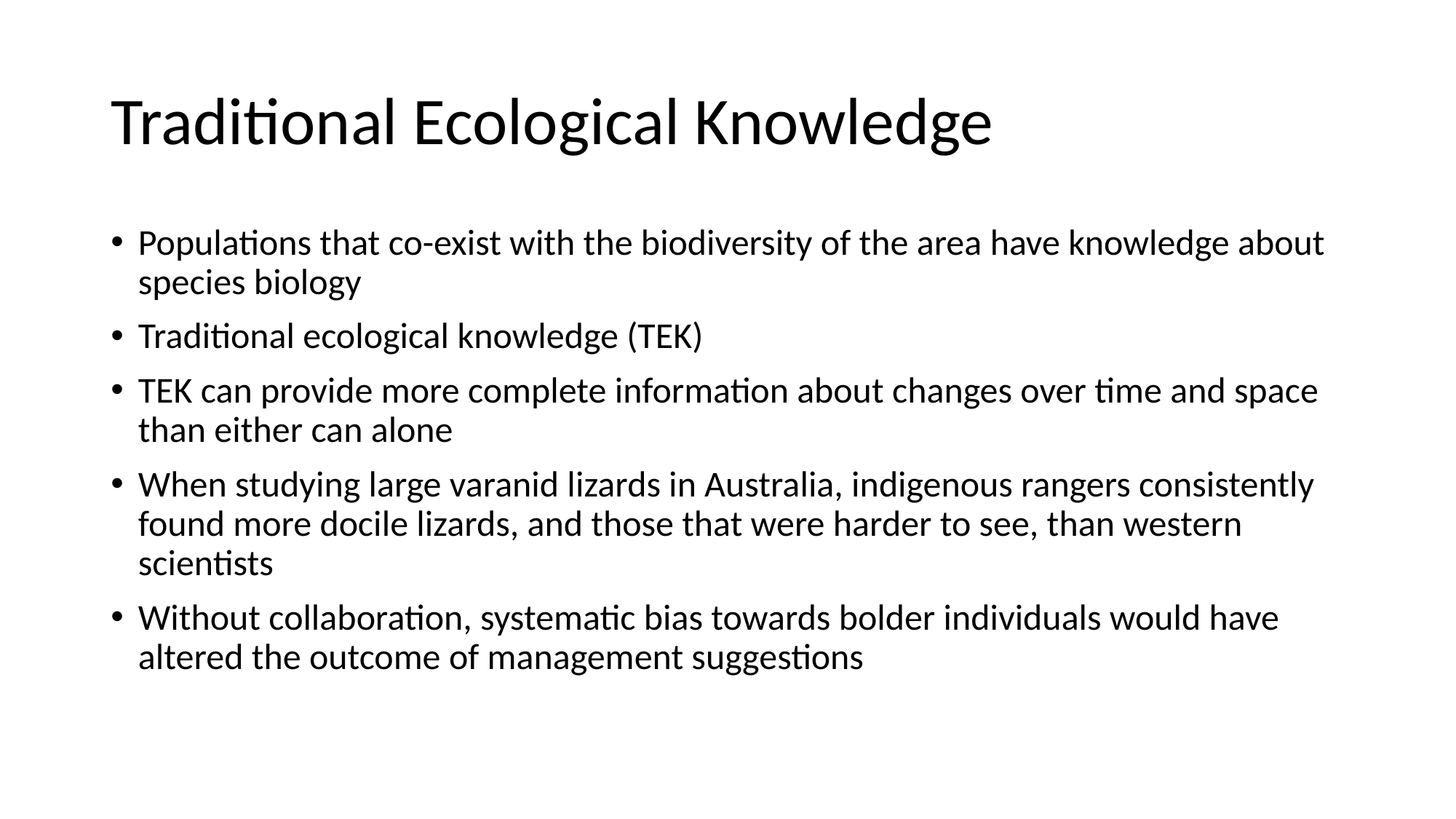

# Traditional Ecological Knowledge
Populations that co-exist with the biodiversity of the area have knowledge about species biology
Traditional ecological knowledge (TEK)
TEK can provide more complete information about changes over time and space than either can alone
When studying large varanid lizards in Australia, indigenous rangers consistently found more docile lizards, and those that were harder to see, than western scientists
Without collaboration, systematic bias towards bolder individuals would have altered the outcome of management suggestions